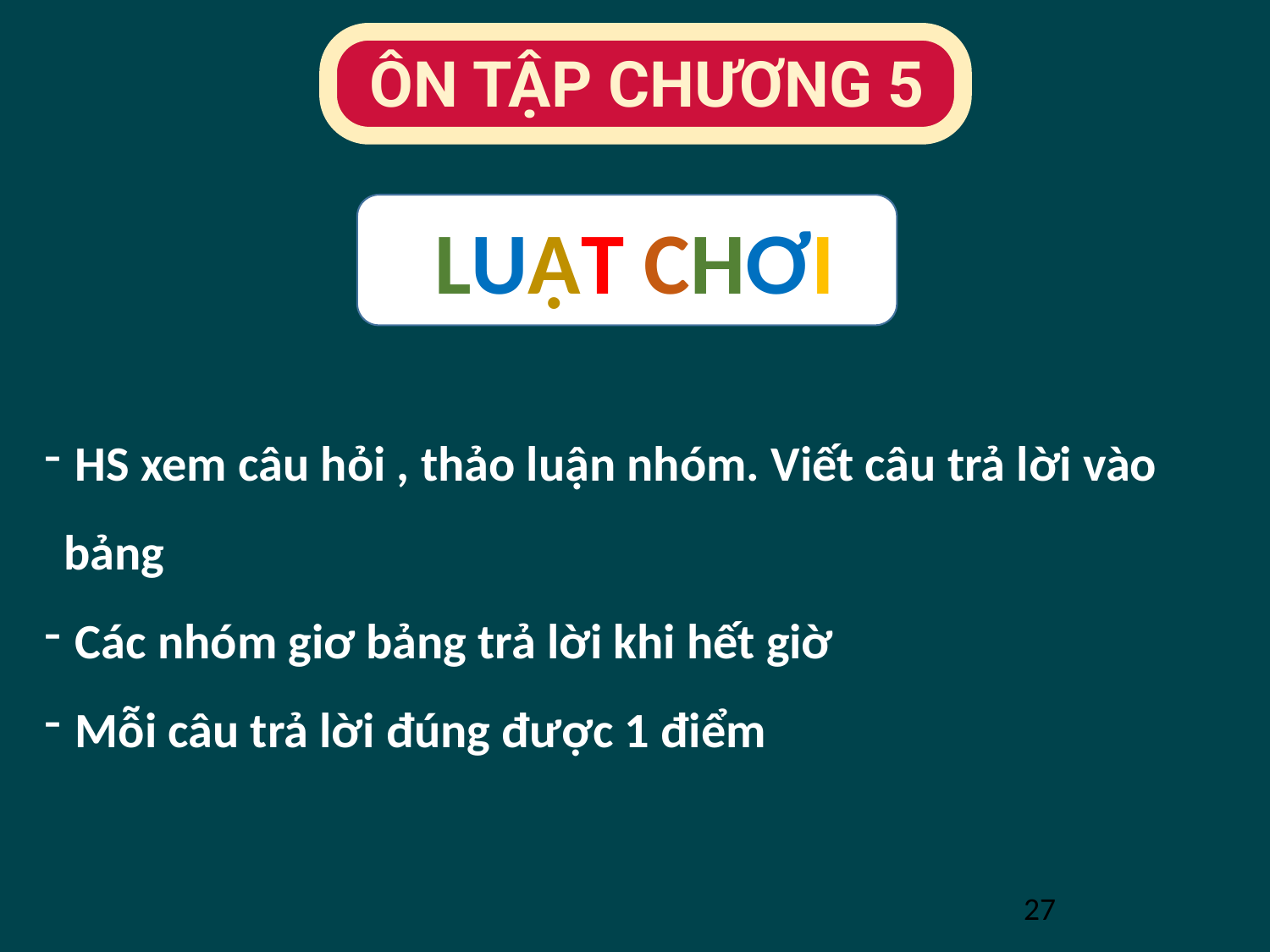

LUẬT CHƠI
 HS xem câu hỏi , thảo luận nhóm. Viết câu trả lời vào bảng
 Các nhóm giơ bảng trả lời khi hết giờ
 Mỗi câu trả lời đúng được 1 điểm
27